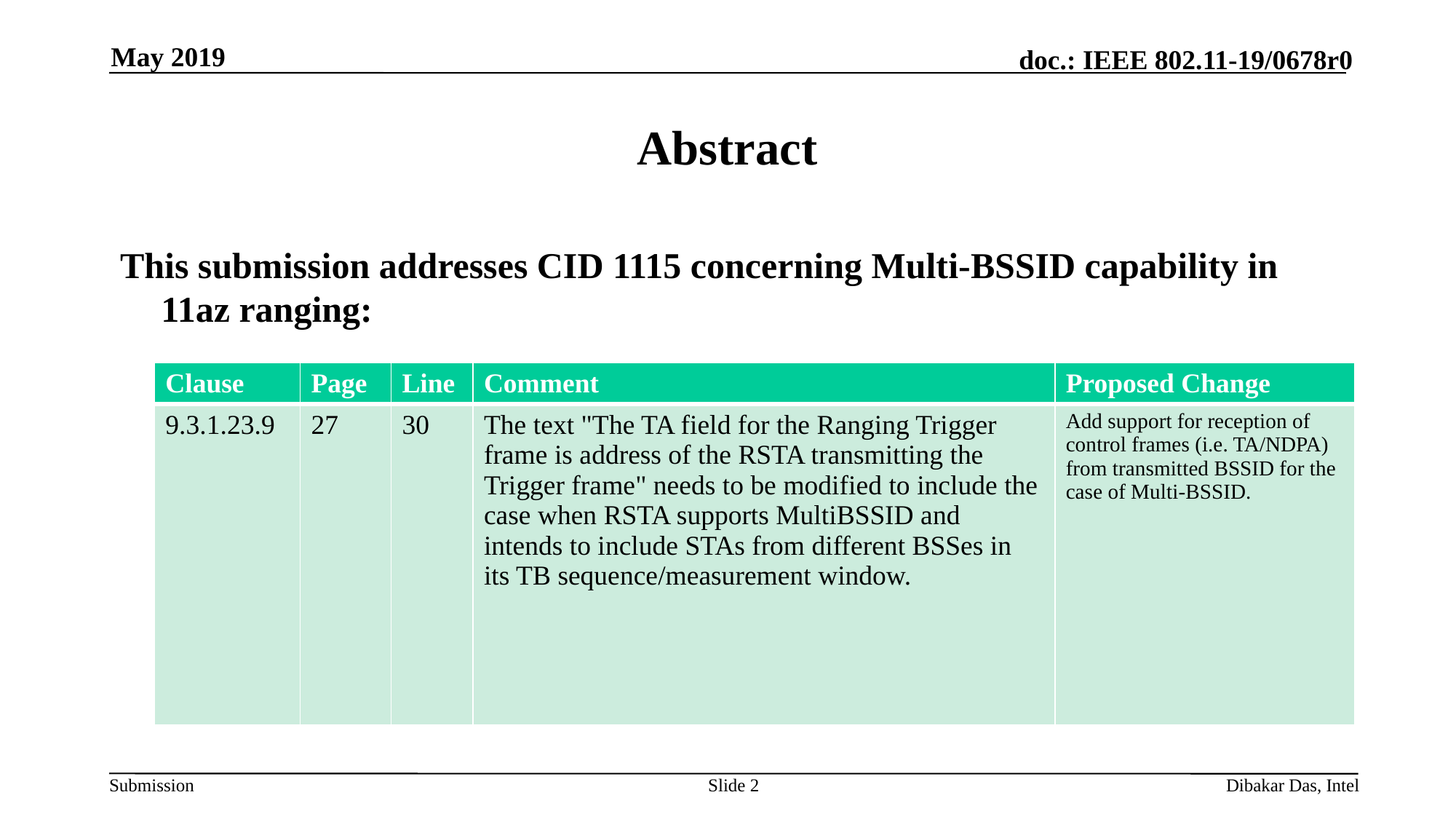

May 2019
# Abstract
This submission addresses CID 1115 concerning Multi-BSSID capability in 11az ranging:

| Clause | Page | Line | Comment | Proposed Change |
| --- | --- | --- | --- | --- |
| 9.3.1.23.9 | 27 | 30 | The text "The TA field for the Ranging Trigger frame is address of the RSTA transmitting the Trigger frame" needs to be modified to include the case when RSTA supports MultiBSSID and intends to include STAs from different BSSes in its TB sequence/measurement window. | Add support for reception of control frames (i.e. TA/NDPA) from transmitted BSSID for the case of Multi-BSSID. |
Slide 2
Dibakar Das, Intel